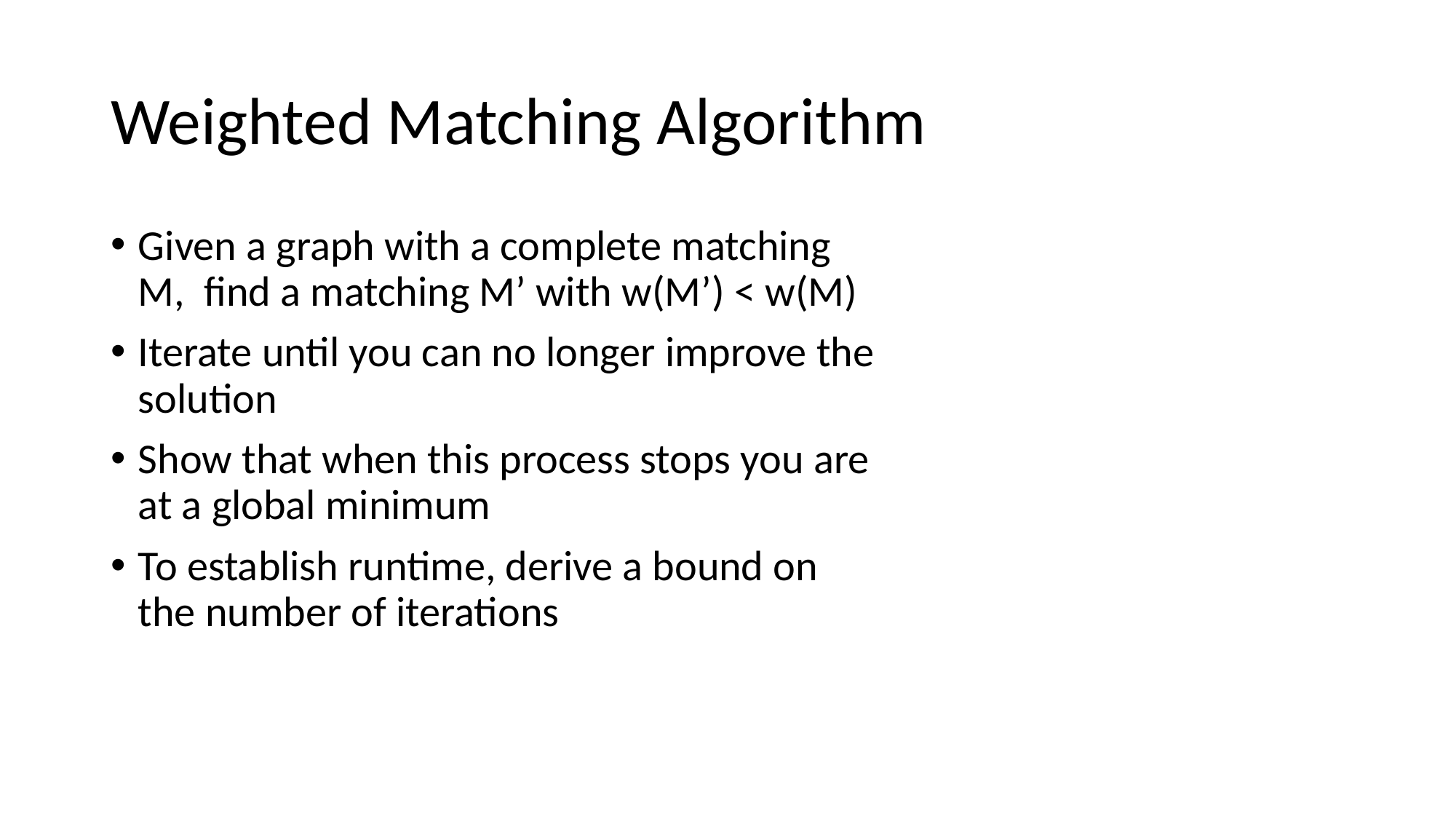

# Weighted Matching Algorithm
Given a graph with a complete matching M,  find a matching M’ with w(M’) < w(M)
Iterate until you can no longer improve the solution
Show that when this process stops you are at a global minimum
To establish runtime, derive a bound on the number of iterations